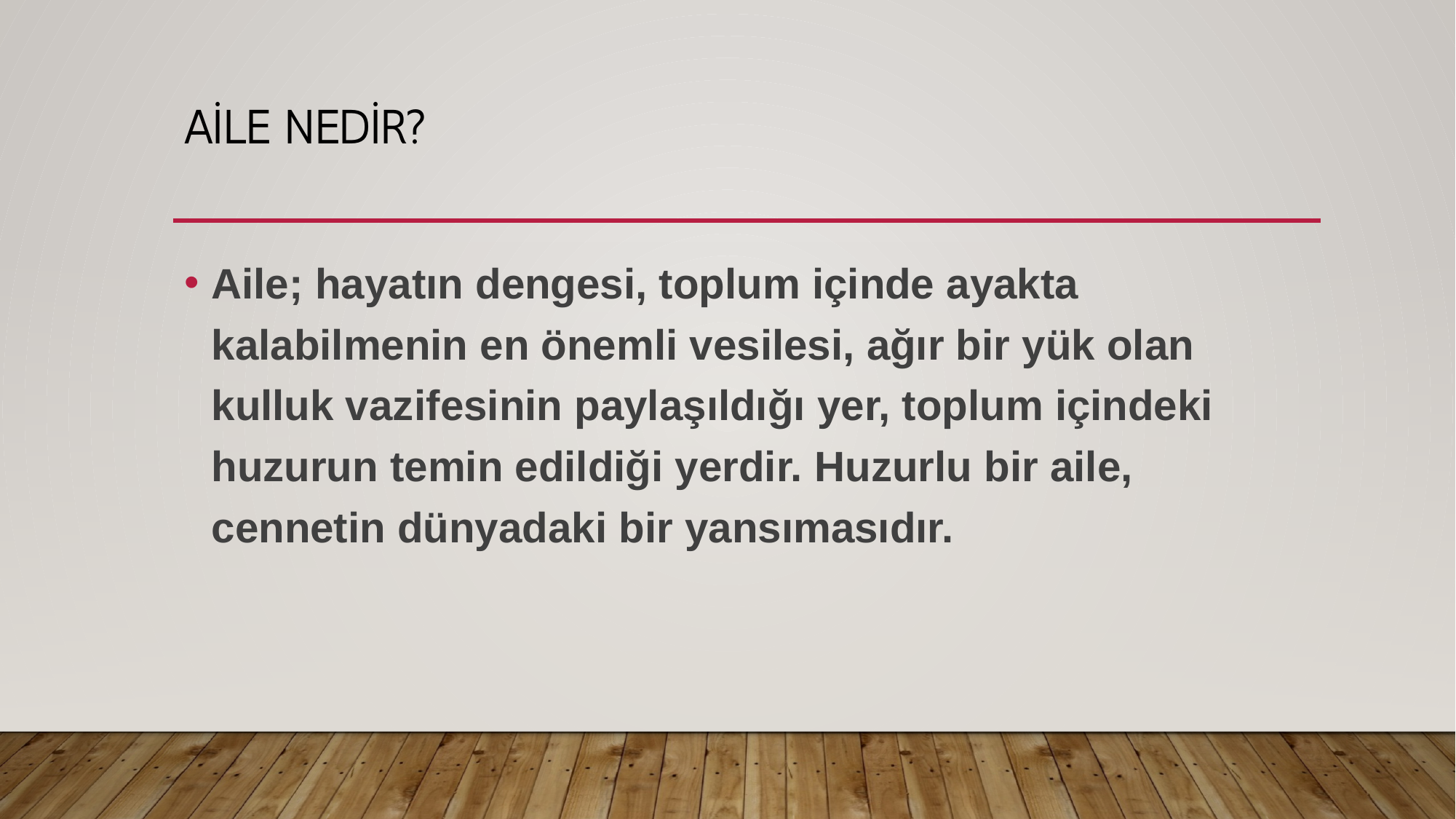

# Aile Nedir?
Aile; hayatın dengesi, toplum içinde ayakta kalabilmenin en önemli vesilesi, ağır bir yük olan kulluk vazifesinin paylaşıldığı yer, toplum içindeki huzurun temin edildiği yerdir. Huzurlu bir aile, cennetin dünyadaki bir yansımasıdır.